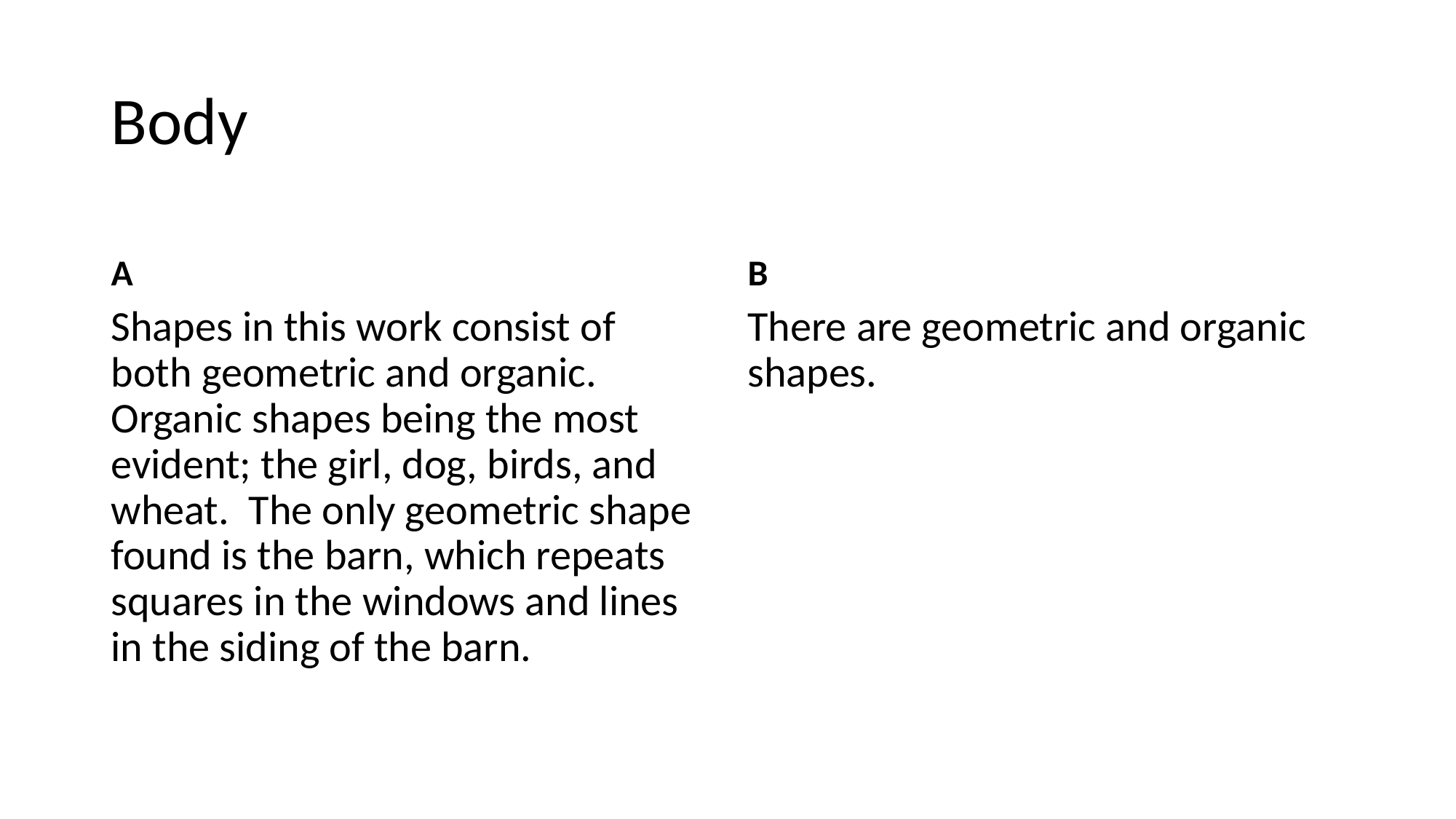

# Body
A
B
Shapes in this work consist of both geometric and organic.  Organic shapes being the most evident; the girl, dog, birds, and wheat.  The only geometric shape found is the barn, which repeats squares in the windows and lines in the siding of the barn.

There are geometric and organic shapes.